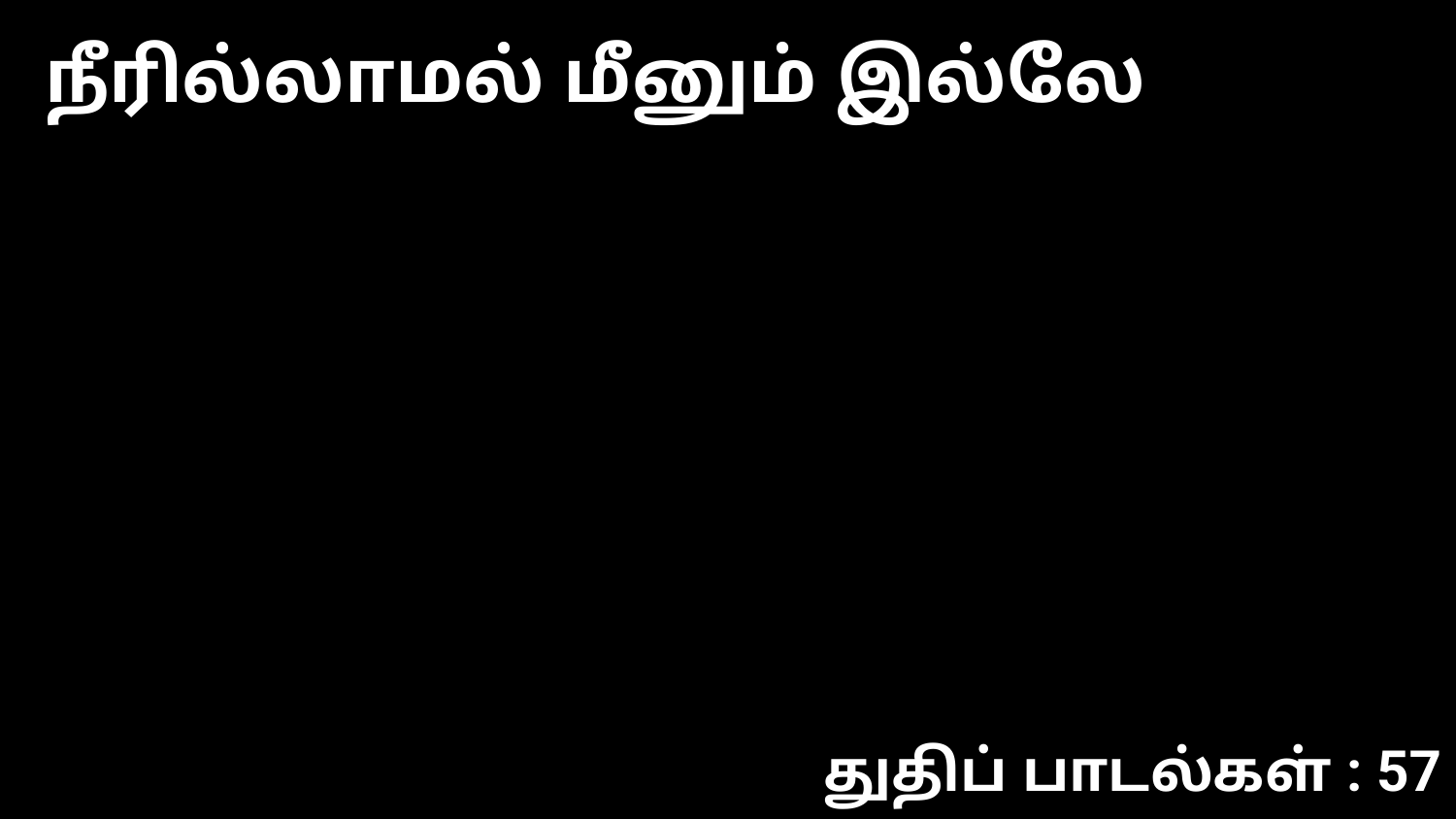

நீரில்லாமல் மீனும் இல்லே
துதிப் பாடல்கள் : 57